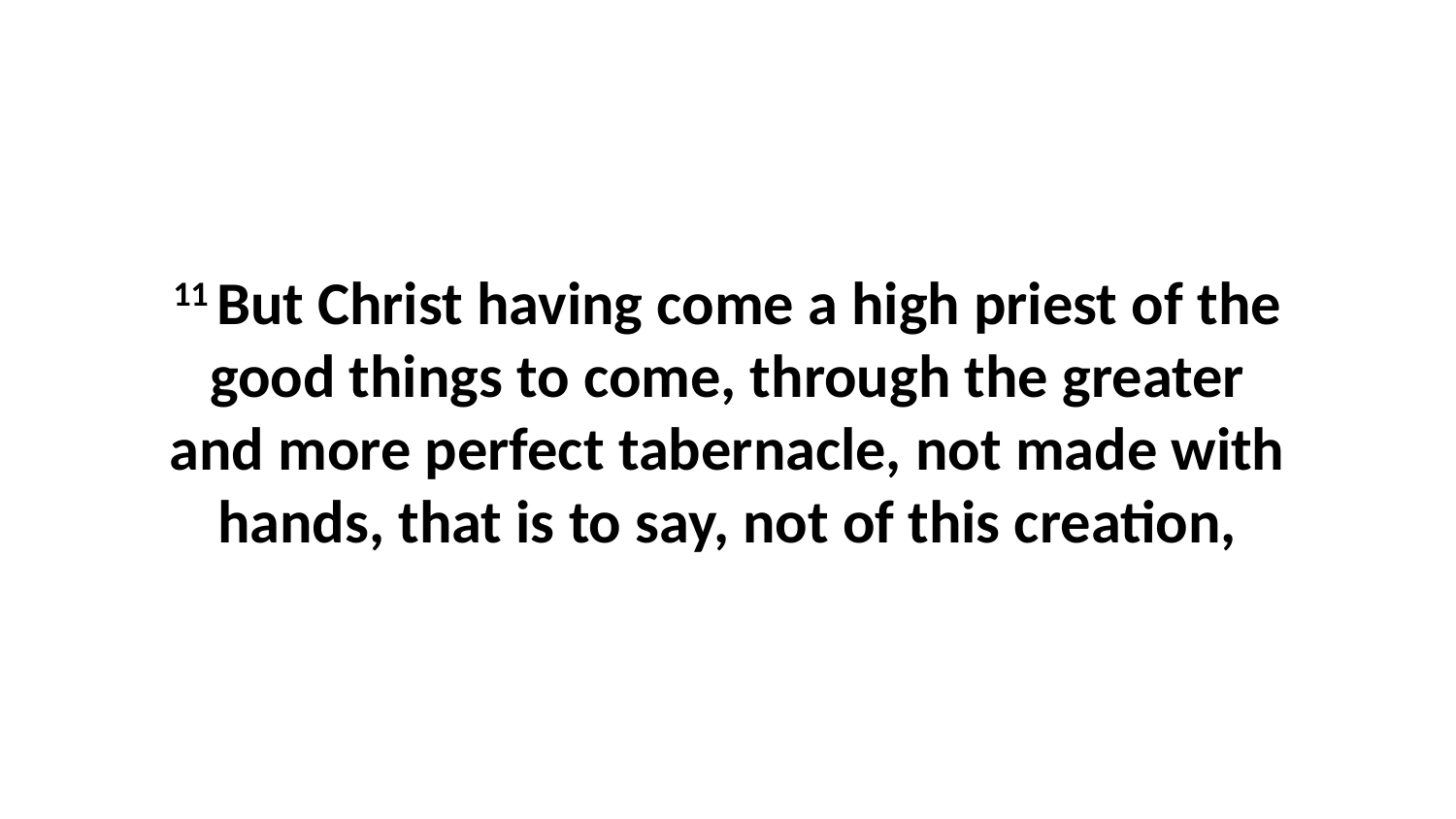

11 But Christ having come a high priest of the good things to come, through the greater and more perfect tabernacle, not made with hands, that is to say, not of this creation,